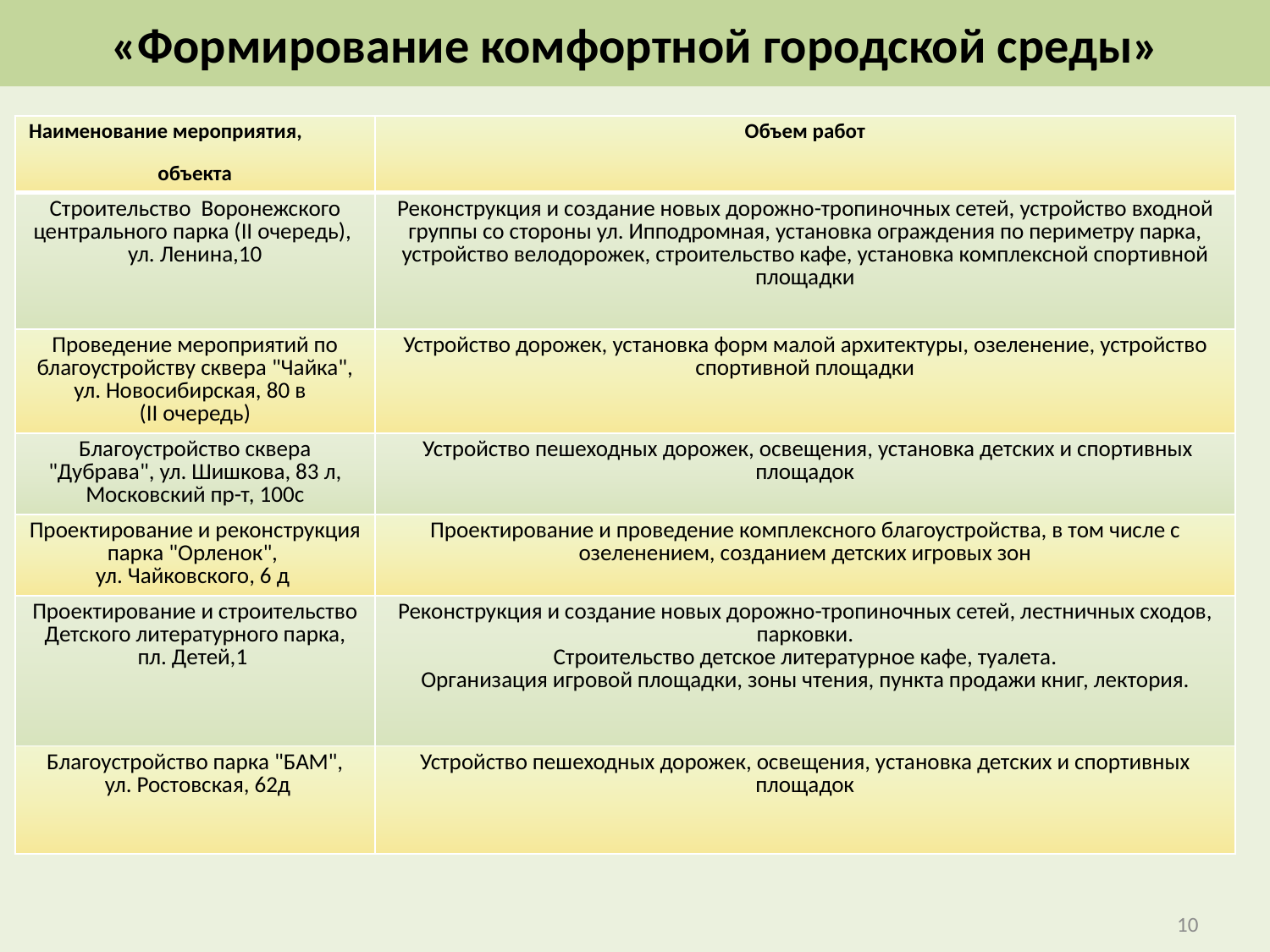

# «Формирование комфортной городской среды»
| Наименование мероприятия, объекта | Объем работ |
| --- | --- |
| Строительство Воронежского центрального парка (II очередь), ул. Ленина,10 | Реконструкция и создание новых дорожно-тропиночных сетей, устройство входной группы со стороны ул. Ипподромная, установка ограждения по периметру парка, устройство велодорожек, строительство кафе, установка комплексной спортивной площадки |
| Проведение мероприятий по благоустройству сквера "Чайка", ул. Новосибирская, 80 в (II очередь) | Устройство дорожек, установка форм малой архитектуры, озеленение, устройство спортивной площадки |
| Благоустройство сквера "Дубрава", ул. Шишкова, 83 л, Московский пр-т, 100с | Устройство пешеходных дорожек, освещения, установка детских и спортивных площадок |
| Проектирование и реконструкция парка "Орленок", ул. Чайковского, 6 д | Проектирование и проведение комплексного благоустройства, в том числе с озеленением, созданием детских игровых зон |
| Проектирование и строительство Детского литературного парка, пл. Детей,1 | Реконструкция и создание новых дорожно-тропиночных сетей, лестничных сходов, парковки. Строительство детское литературное кафе, туалета. Организация игровой площадки, зоны чтения, пункта продажи книг, лектория. |
| Благоустройство парка "БАМ", ул. Ростовская, 62д | Устройство пешеходных дорожек, освещения, установка детских и спортивных площадок |
10